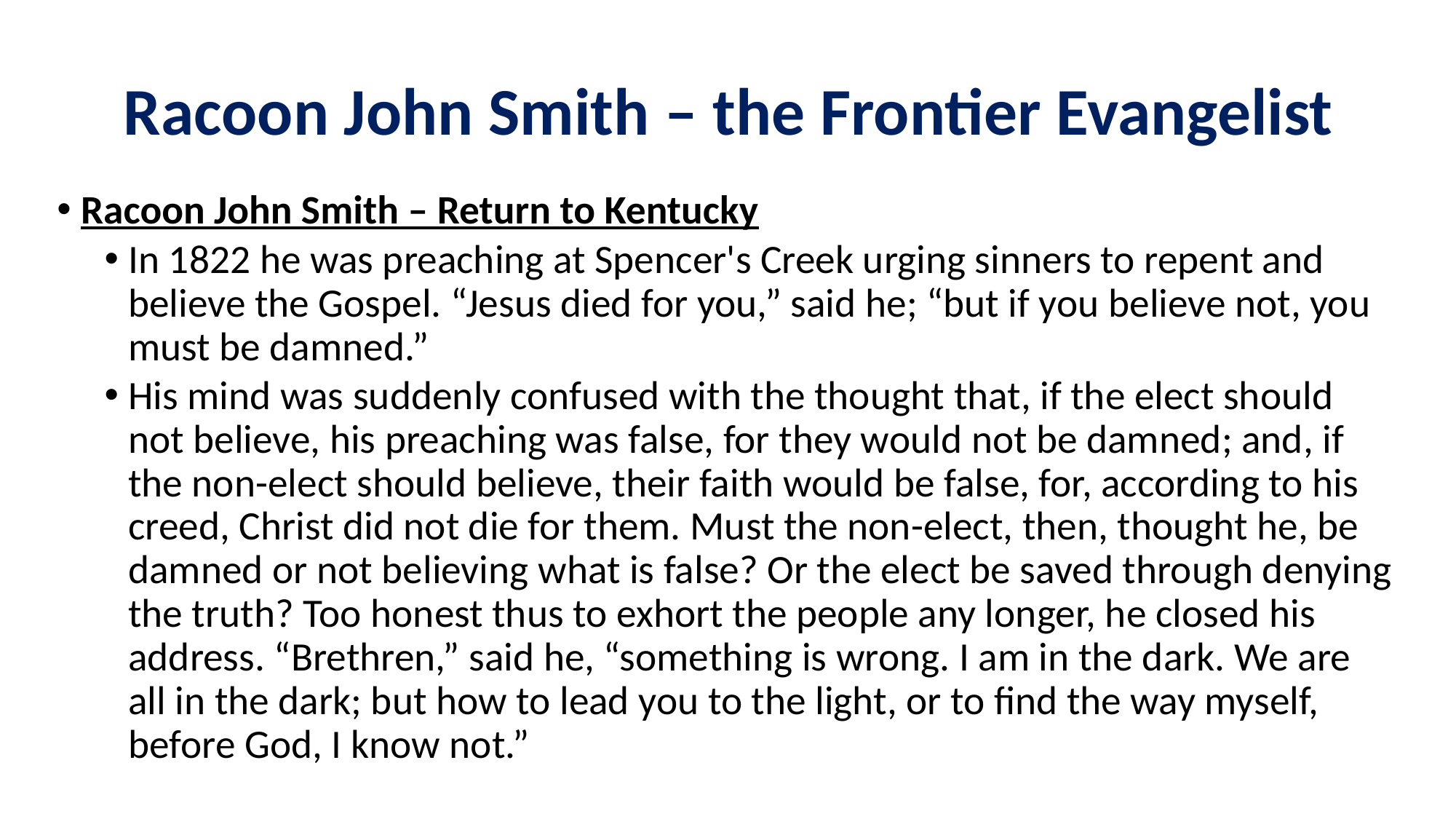

# Racoon John Smith – the Frontier Evangelist
Racoon John Smith – Return to Kentucky
In 1822 he was preaching at Spencer's Creek urging sinners to repent and believe the Gospel. “Jesus died for you,” said he; “but if you believe not, you must be damned.”
His mind was suddenly confused with the thought that, if the elect should not believe, his preaching was false, for they would not be damned; and, if the non-elect should believe, their faith would be false, for, according to his creed, Christ did not die for them. Must the non-elect, then, thought he, be damned or not believing what is false? Or the elect be saved through denying the truth? Too honest thus to exhort the people any longer, he closed his address. “Brethren,” said he, “something is wrong. I am in the dark. We are all in the dark; but how to lead you to the light, or to find the way myself, before God, I know not.”